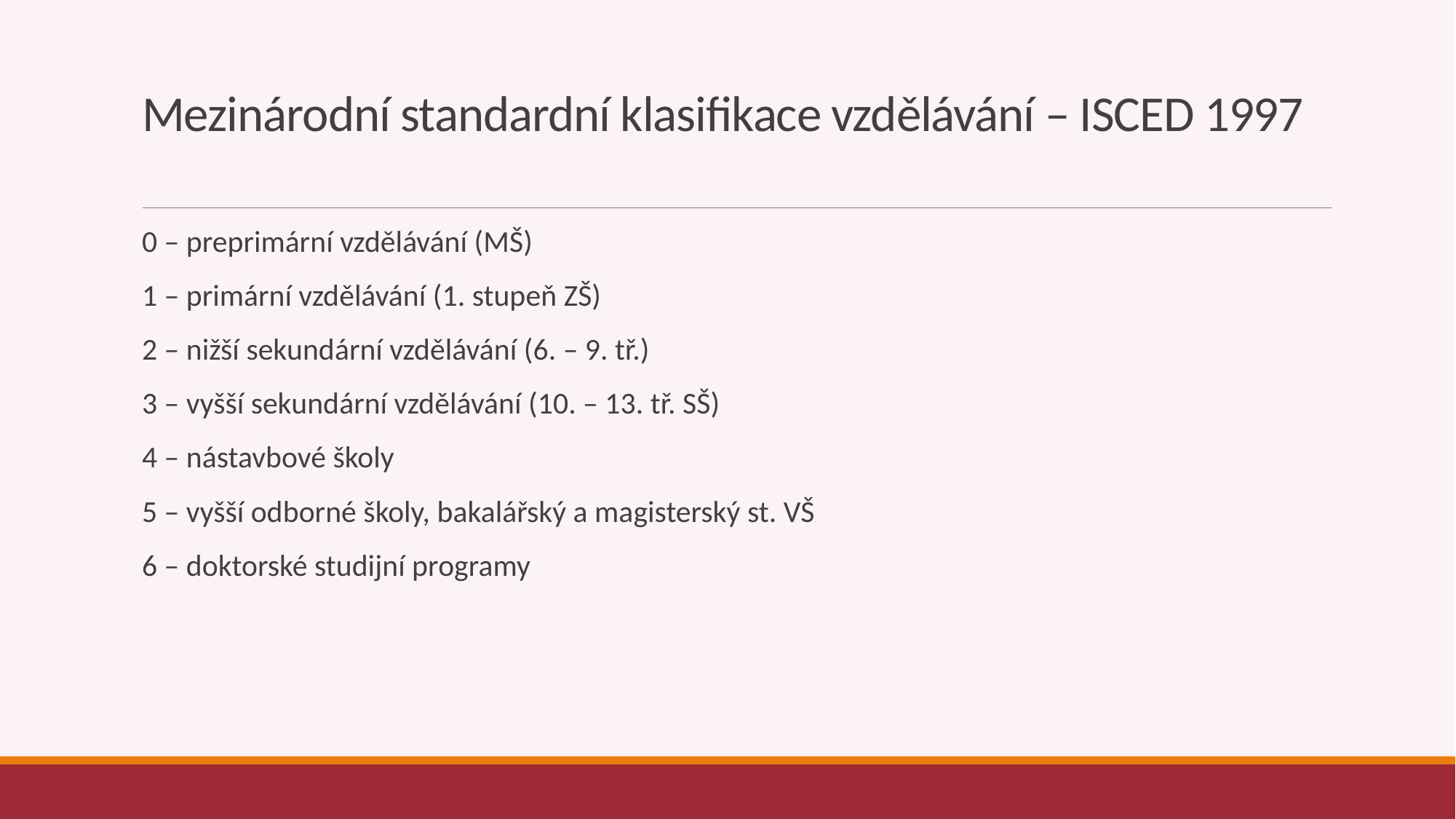

# Mezinárodní standardní klasifikace vzdělávání – ISCED 1997
0 – preprimární vzdělávání (MŠ)
1 – primární vzdělávání (1. stupeň ZŠ)
2 – nižší sekundární vzdělávání (6. – 9. tř.)
3 – vyšší sekundární vzdělávání (10. – 13. tř. SŠ)
4 – nástavbové školy
5 – vyšší odborné školy, bakalářský a magisterský st. VŠ
6 – doktorské studijní programy